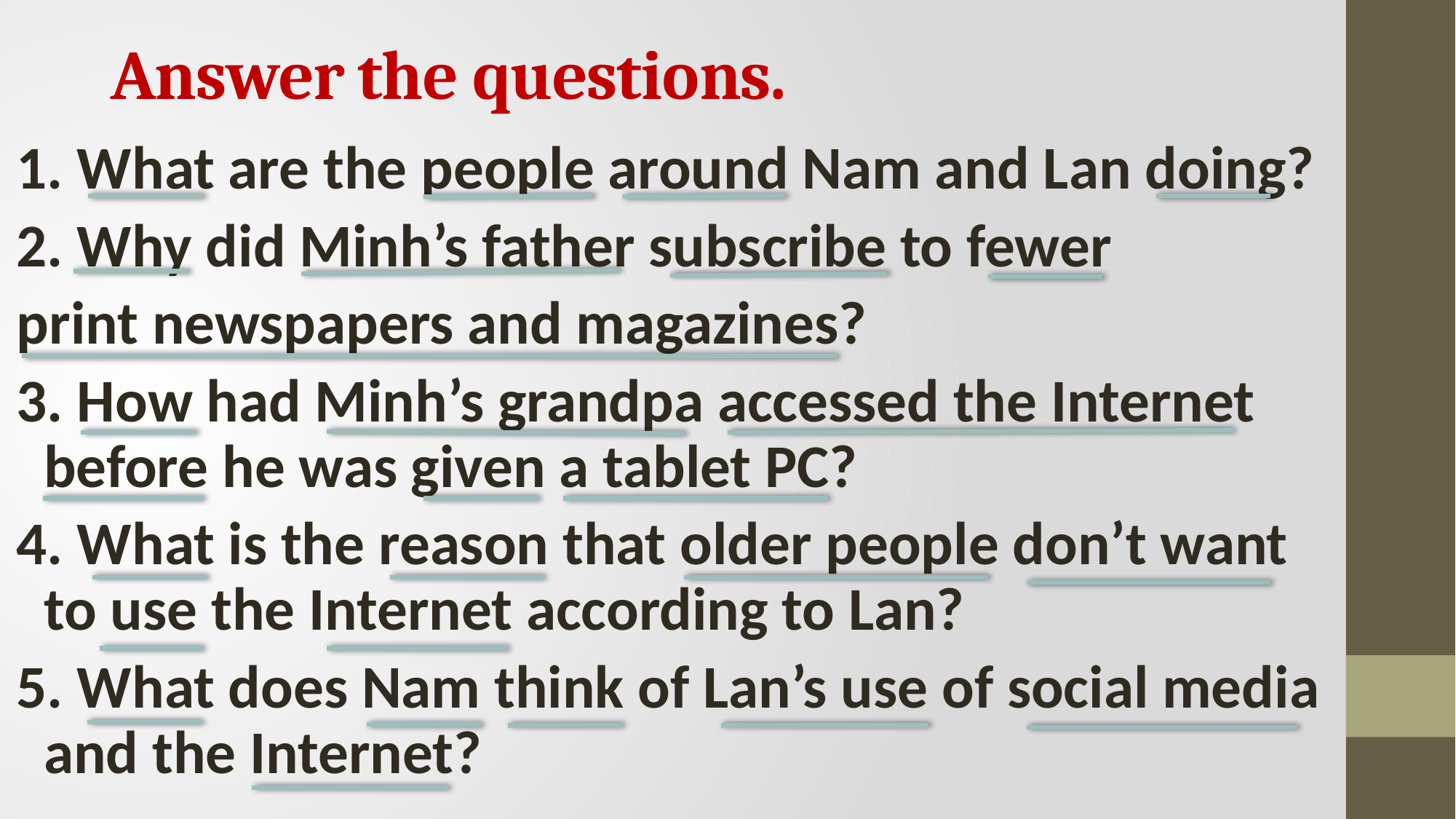

# Answer the questions.
1. What are the people around Nam and Lan doing?
2. Why did Minh’s father subscribe to fewer
print newspapers and magazines?
3. How had Minh’s grandpa accessed the Internet before he was given a tablet PC?
4. What is the reason that older people don’t want to use the Internet according to Lan?
5. What does Nam think of Lan’s use of social media and the Internet?